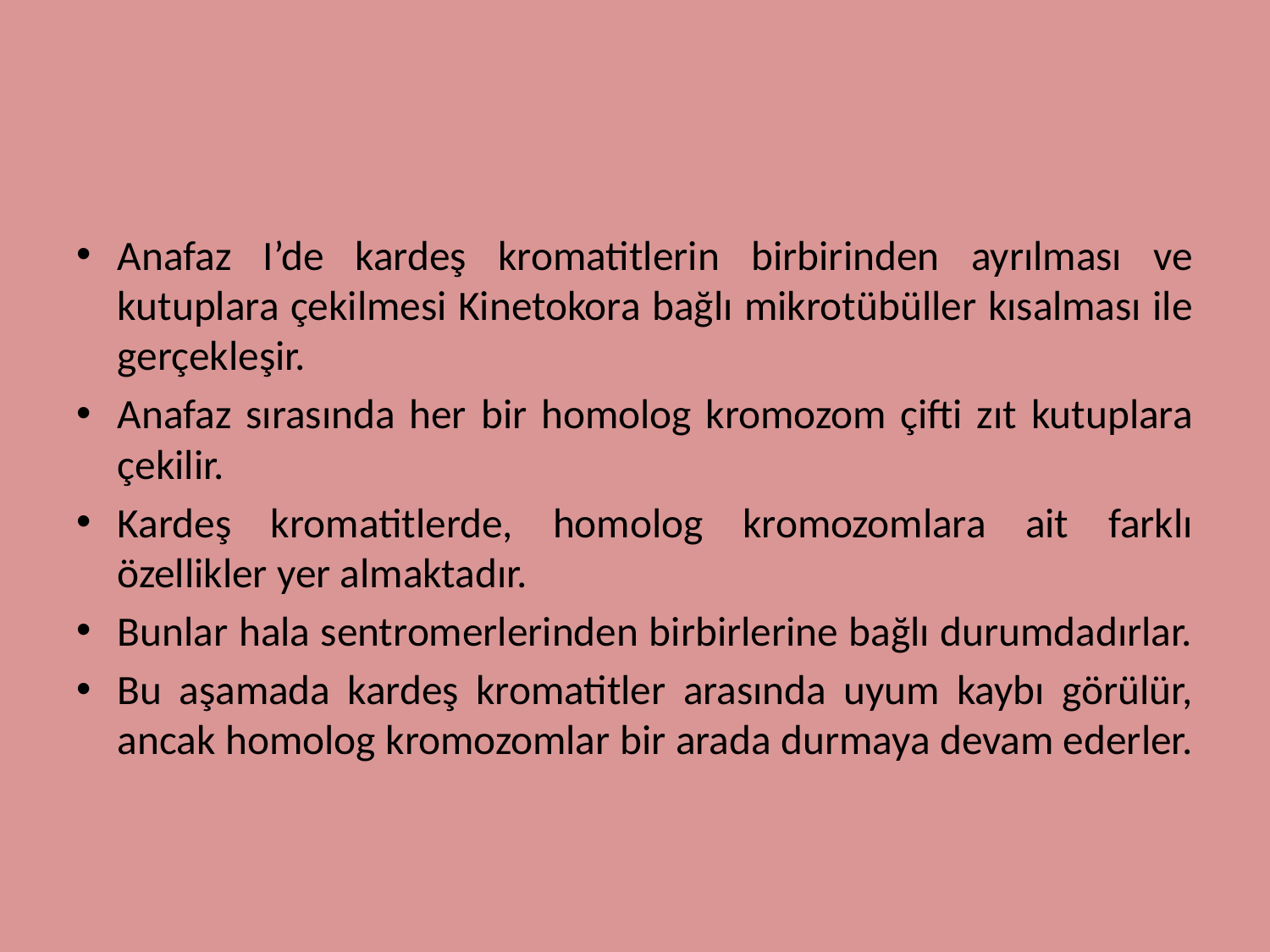

#
Anafaz I’de kardeş kromatitlerin birbirinden ayrılması ve kutuplara çekilmesi Kinetokora bağlı mikrotübüller kısalması ile gerçekleşir.
Anafaz sırasında her bir homolog kromozom çifti zıt kutuplara çekilir.
Kardeş kromatitlerde, homolog kromozomlara ait farklı özellikler yer almaktadır.
Bunlar hala sentromerlerinden birbirlerine bağlı durumdadırlar.
Bu aşamada kardeş kromatitler arasında uyum kaybı görülür, ancak homolog kromozomlar bir arada durmaya devam ederler.